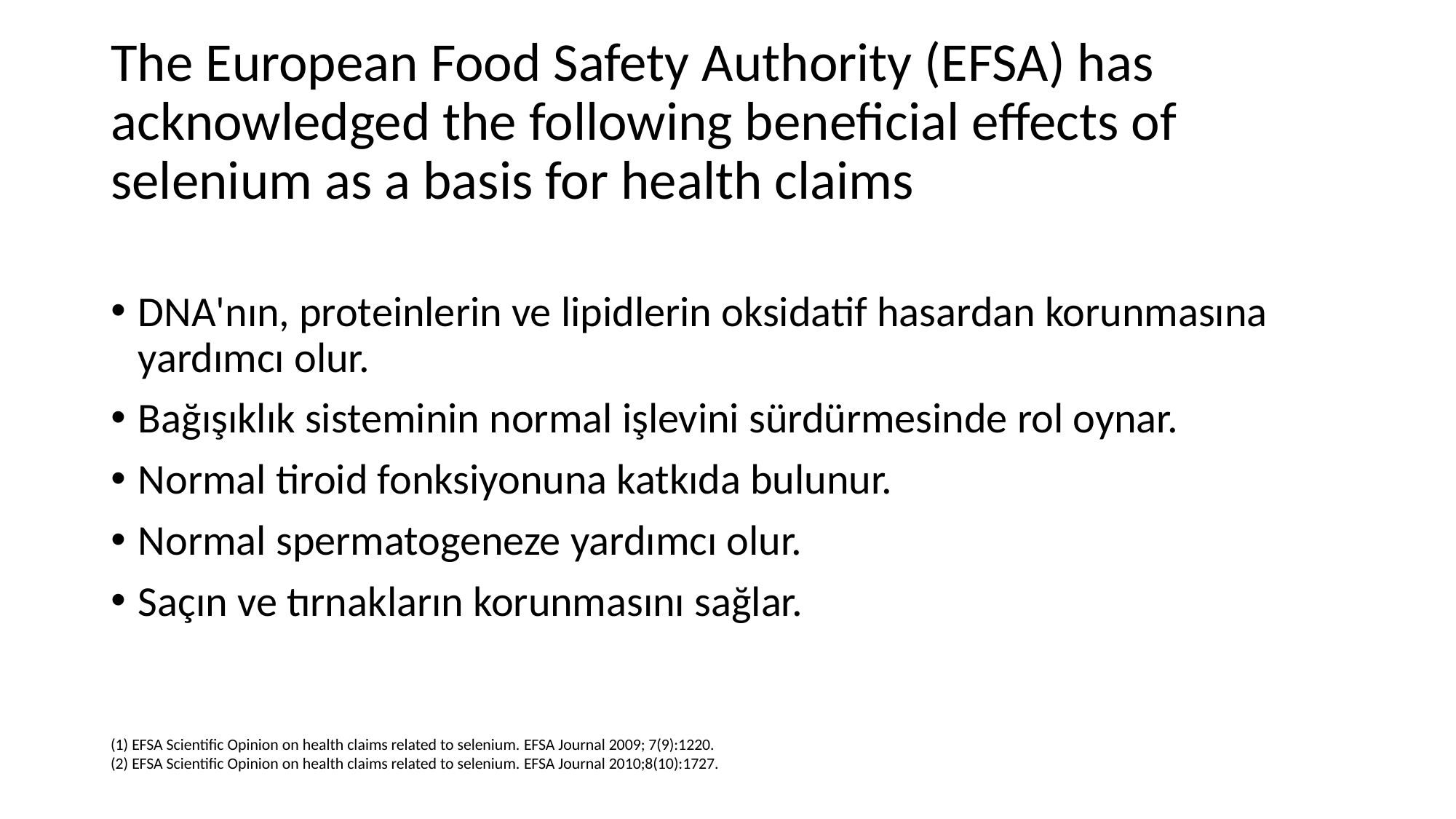

# The European Food Safety Authority (EFSA) has acknowledged the following beneficial effects of selenium as a basis for health claims

DNA'nın, proteinlerin ve lipidlerin oksidatif hasardan korunmasına yardımcı olur.
Bağışıklık sisteminin normal işlevini sürdürmesinde rol oynar.
Normal tiroid fonksiyonuna katkıda bulunur.
Normal spermatogeneze yardımcı olur.
Saçın ve tırnakların korunmasını sağlar.
(1) EFSA Scientific Opinion on health claims related to selenium. EFSA Journal 2009; 7(9):1220.
(2) EFSA Scientific Opinion on health claims related to selenium. EFSA Journal 2010;8(10):1727.